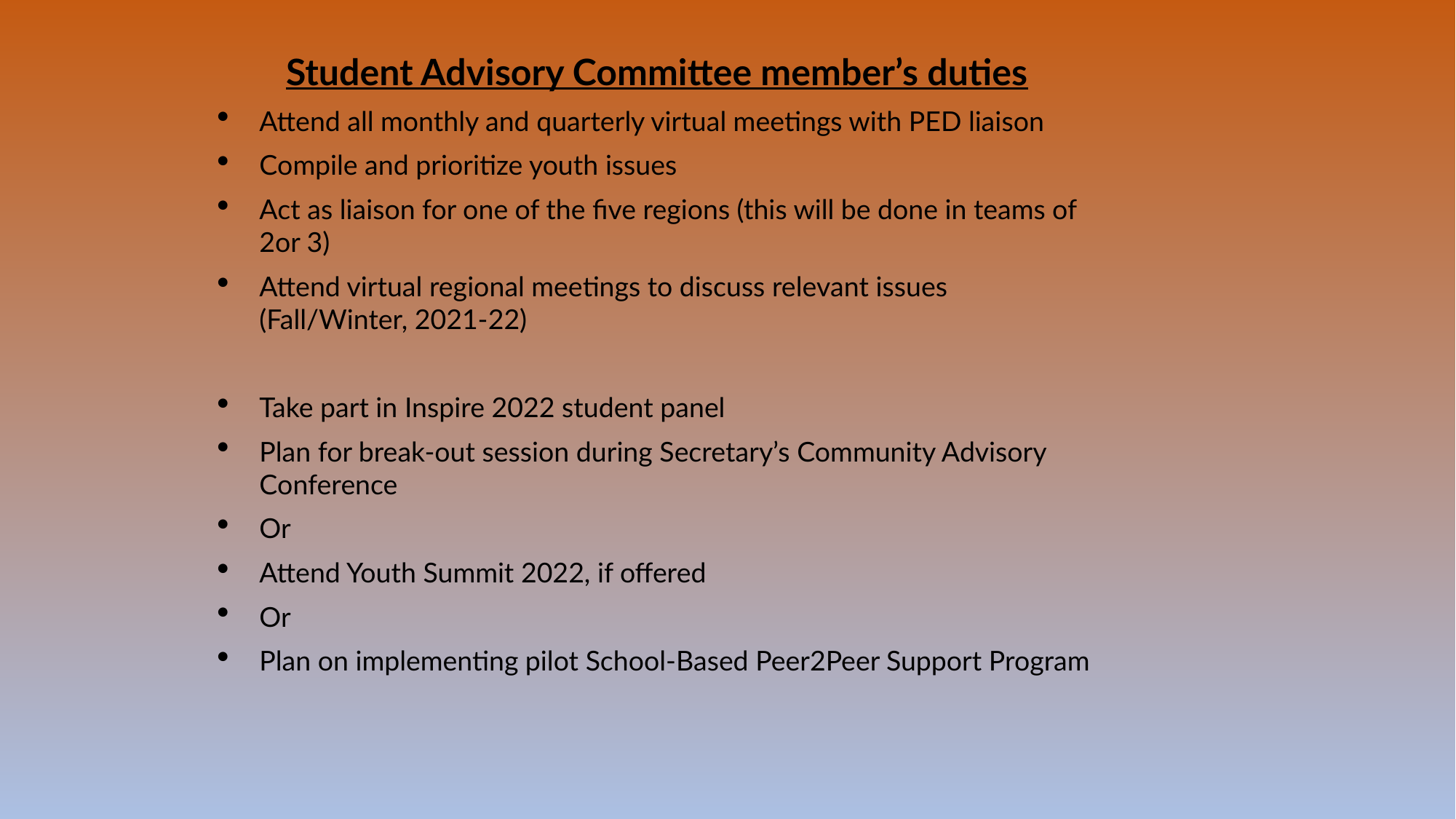

Student Advisory Committee member’s duties
Attend all monthly and quarterly virtual meetings with PED liaison
Compile and prioritize youth issues
Act as liaison for one of the five regions (this will be done in teams of 2or 3)
Attend virtual regional meetings to discuss relevant issues (Fall/Winter, 2021-22)

Take part in Inspire 2022 student panel
Plan for break-out session during Secretary’s Community Advisory Conference
Or
Attend Youth Summit 2022, if offered
Or
Plan on implementing pilot School-Based Peer2Peer Support Program